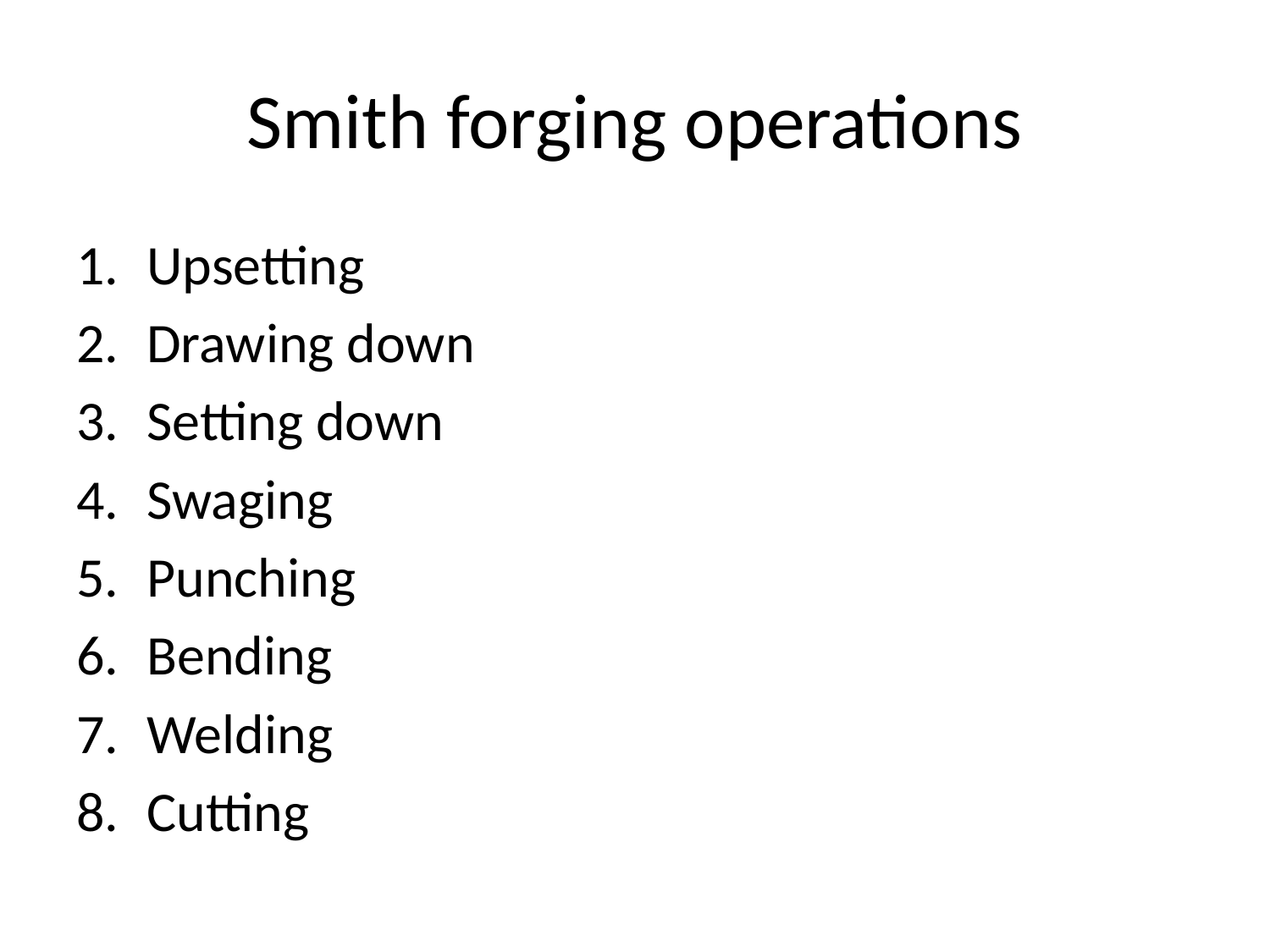

# Smith forging operations
Upsetting
Drawing down
Setting down
Swaging
Punching
Bending
Welding
Cutting